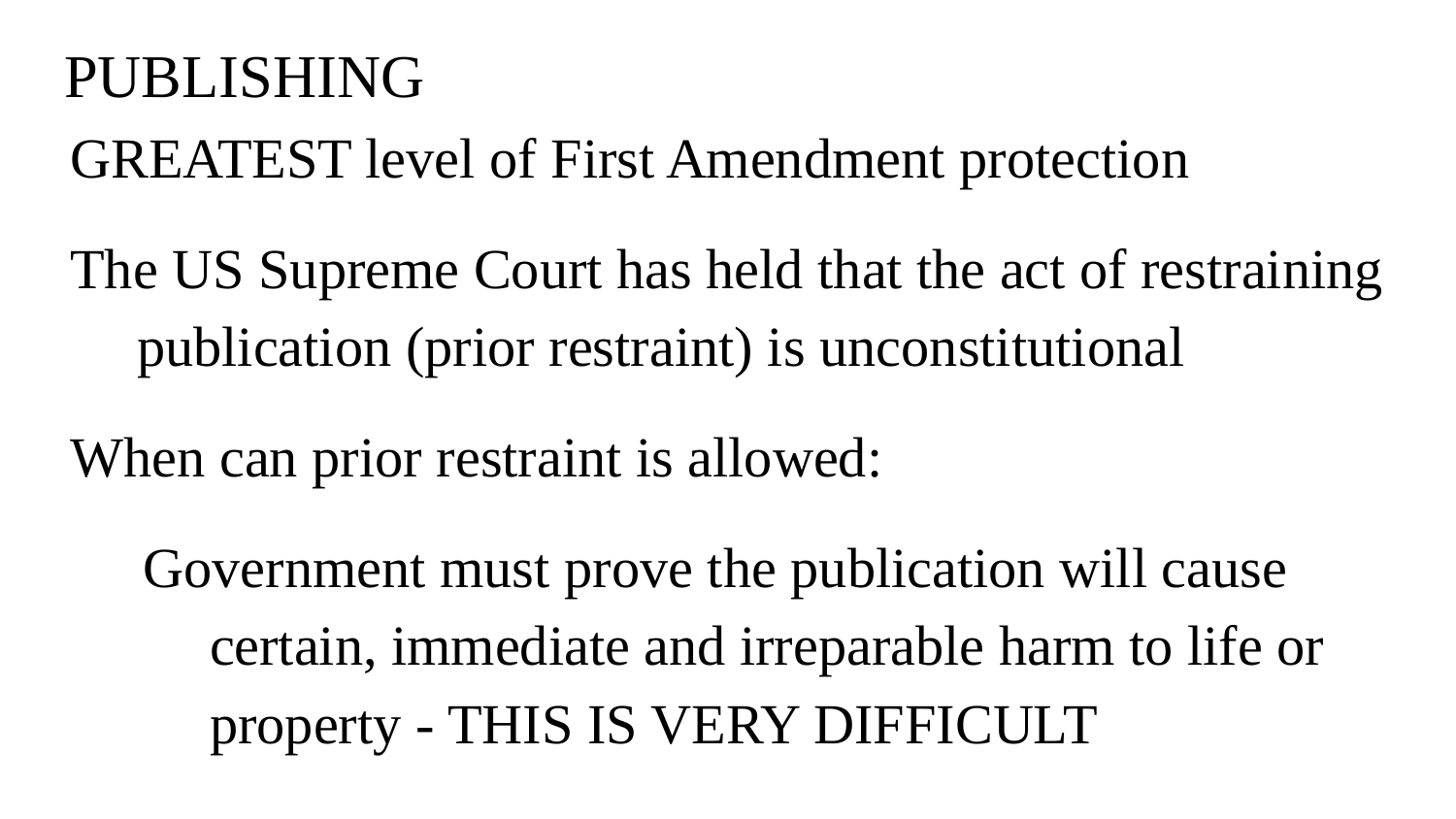

# PUBLISHING
GREATEST level of First Amendment protection
The US Supreme Court has held that the act of restraining publication (prior restraint) is unconstitutional
When can prior restraint is allowed:
Government must prove the publication will cause certain, immediate and irreparable harm to life or property - THIS IS VERY DIFFICULT